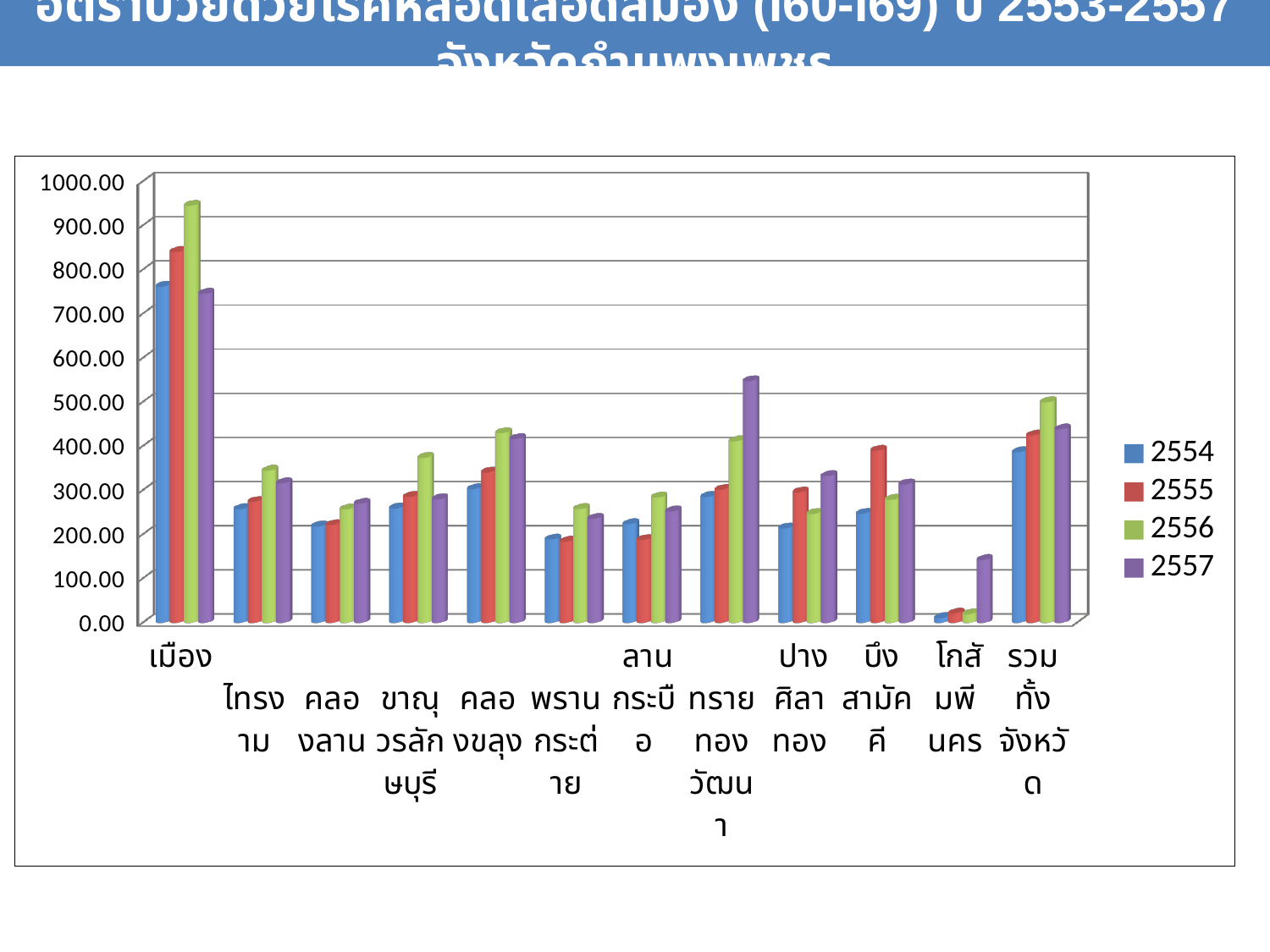

# อัตราป่วยด้วยโรคหลอดเลือดสมอง (I60-I69) ปี 2553-2557 จังหวัดกำแพงเพชร

[unsupported chart]